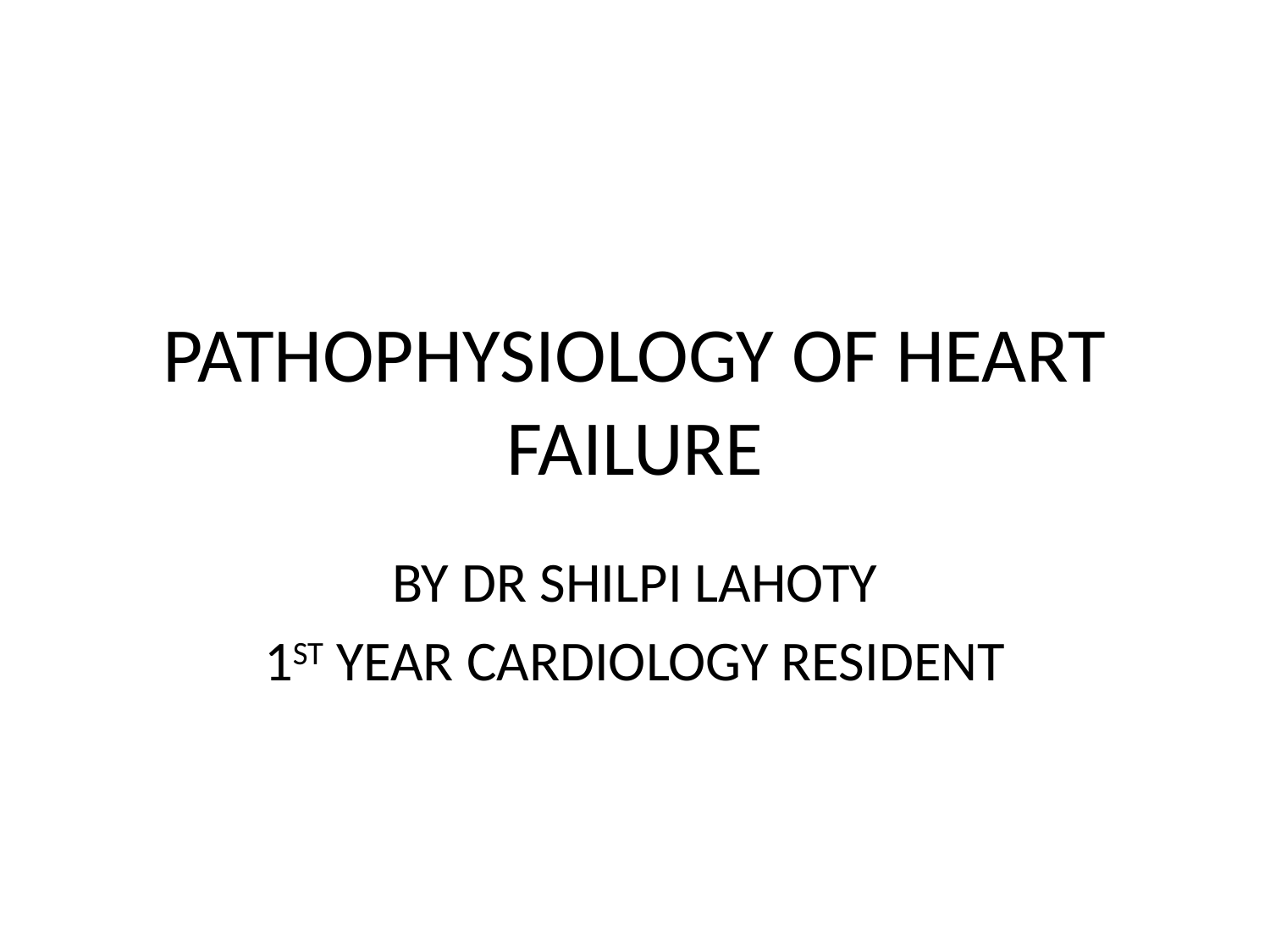

# PATHOPHYSIOLOGY OF HEART FAILURE
BY DR SHILPI LAHOTY
1ST YEAR CARDIOLOGY RESIDENT